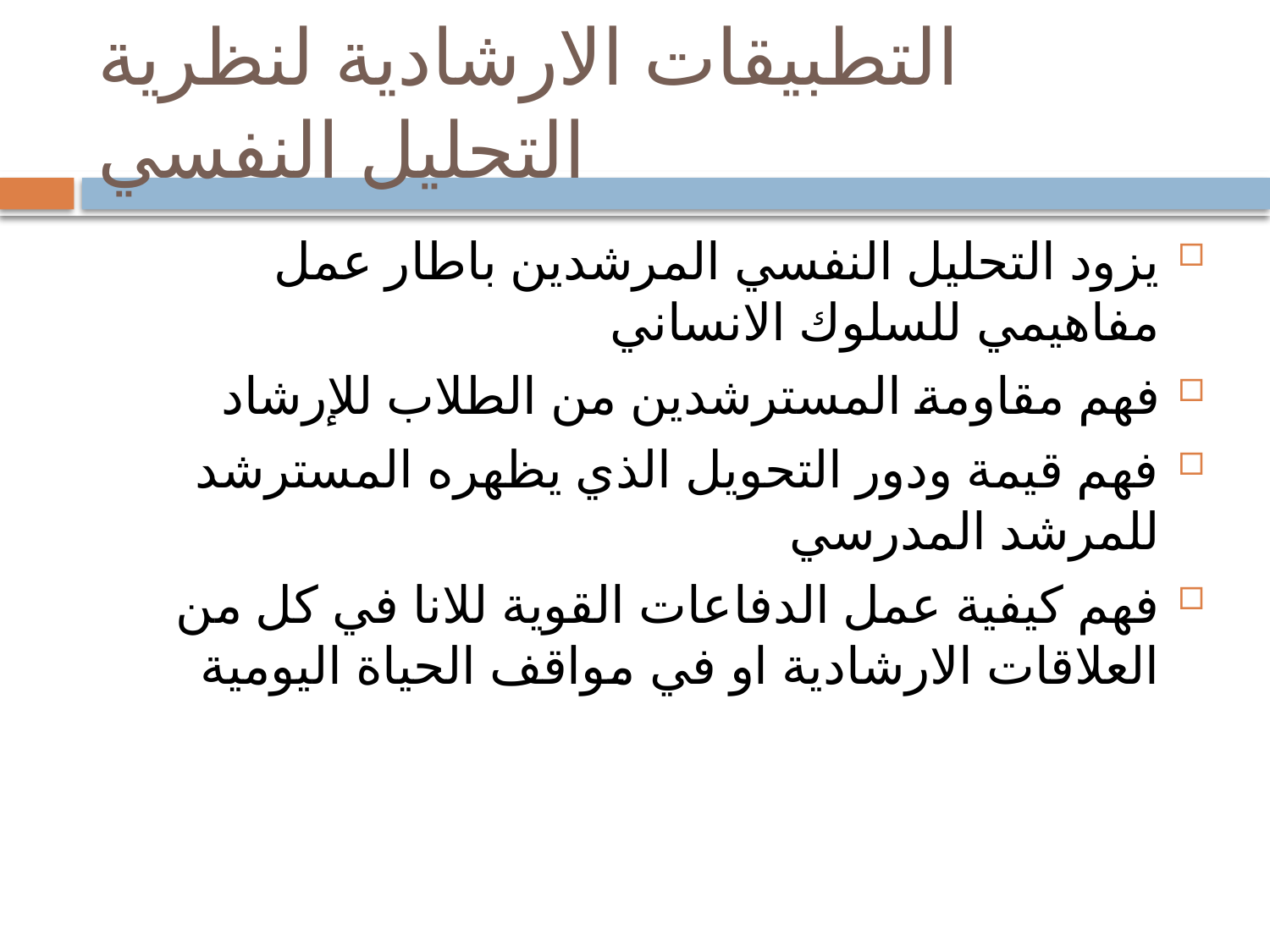

# التطبيقات الارشادية لنظرية التحليل النفسي
يزود التحليل النفسي المرشدين باطار عمل مفاهيمي للسلوك الانساني
فهم مقاومة المسترشدين من الطلاب للإرشاد
فهم قيمة ودور التحويل الذي يظهره المسترشد للمرشد المدرسي
فهم كيفية عمل الدفاعات القوية للانا في كل من العلاقات الارشادية او في مواقف الحياة اليومية